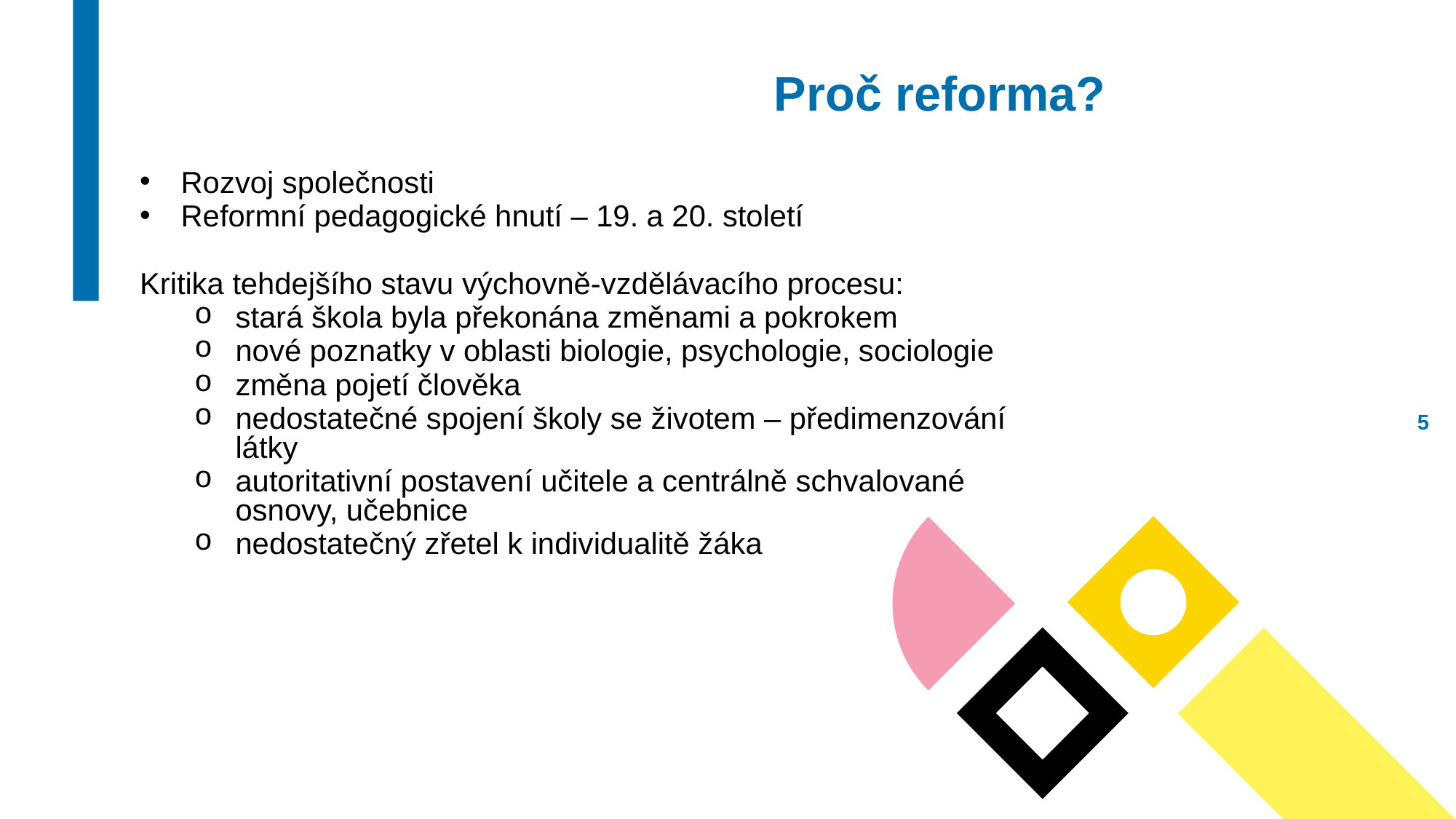

Proč reforma?

Rozvoj společnosti
Reformní pedagogické hnutí – 19. a 20. století

Kritika tehdejšího stavu výchovně-vzdělávacího procesu:
stará škola byla překonána změnami a pokrokem
nové poznatky v oblasti biologie, psychologie, sociologie
změna pojetí člověka
nedostatečné spojení školy se životem – předimenzování látky
autoritativní postavení učitele a centrálně schvalované osnovy, učebnice
nedostatečný zřetel k individualitě žáka

5